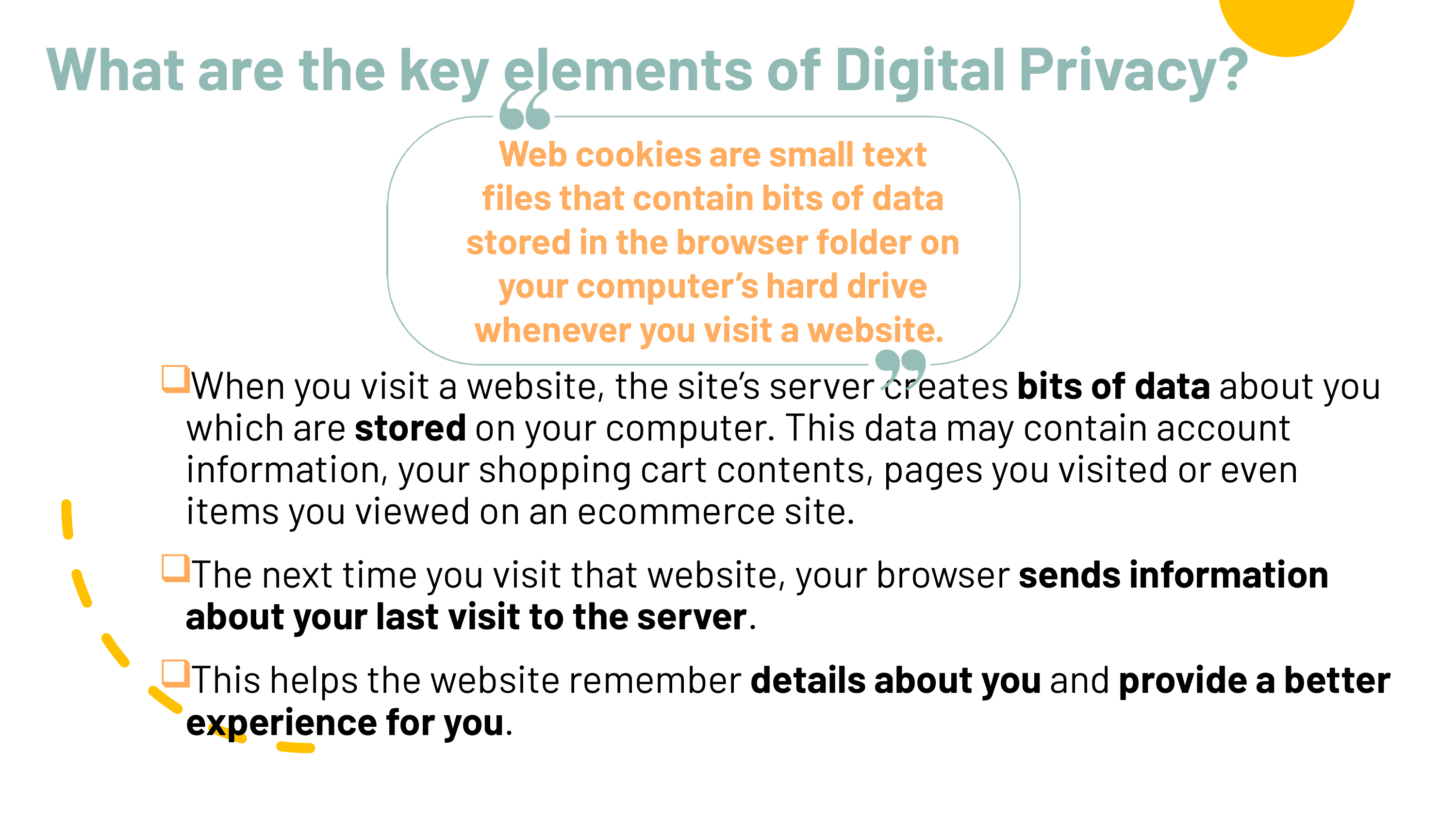

# What are the key elements of Digital Privacy?

Web cookies are small text files that contain bits of data stored in the browser folder on your computer’s hard drive whenever you visit a website.

When you visit a website, the site’s server creates bits of data about you which are stored on your computer. This data may contain account information, your shopping cart contents, pages you visited or even items you viewed on an ecommerce site.
The next time you visit that website, your browser sends information about your last visit to the server.
This helps the website remember details about you and provide a better experience for you.